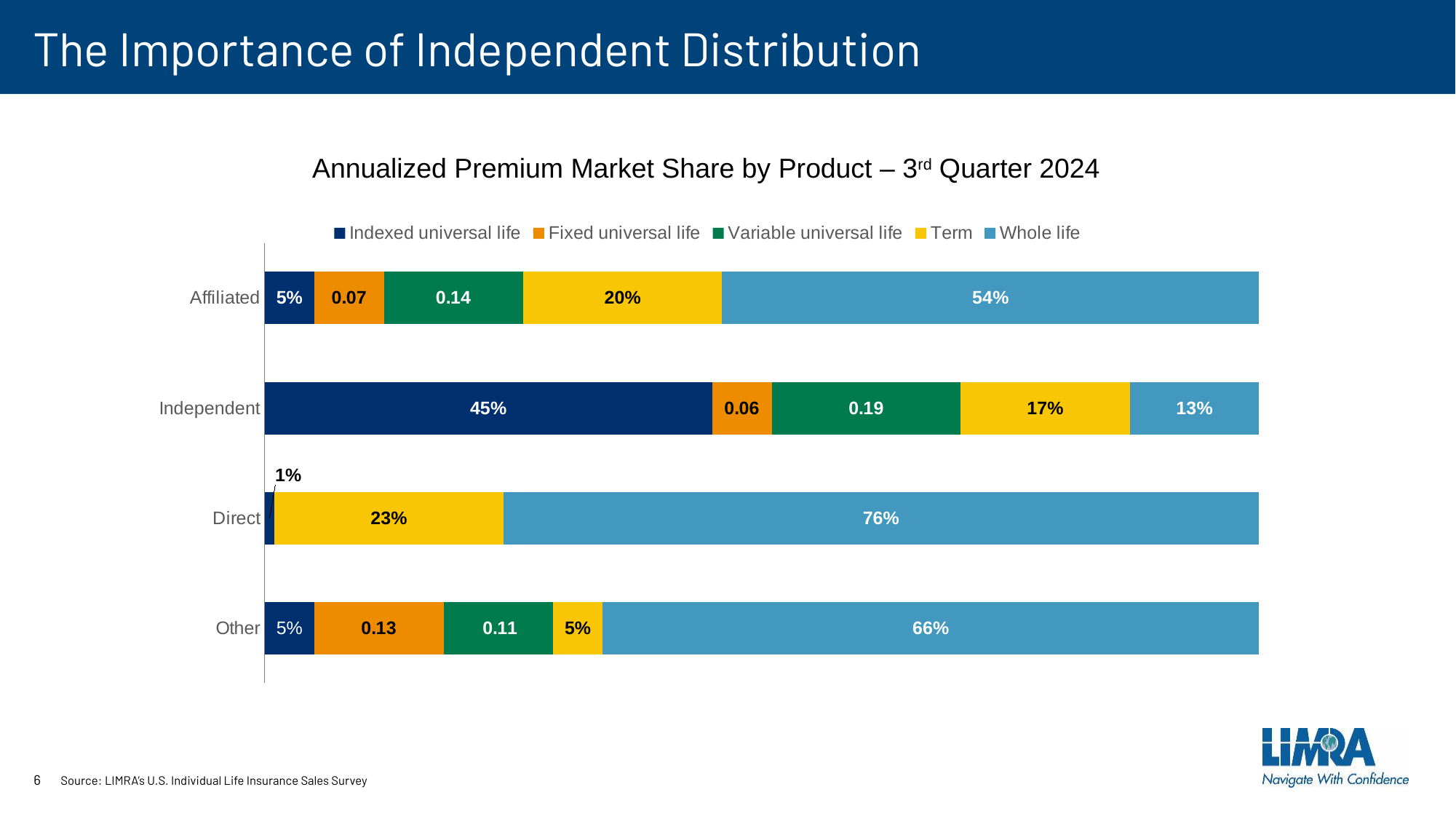

# The Importance of Independent Distribution
Annualized Premium Market Share by Product – 3rd Quarter 2024

### Chart

| Category | Indexed universal life | Fixed universal life | Variable universal life | Term | Whole life |
|---|---|---|---|---|---|
| Other | 0.05 | 0.13 | 0.11 | 0.05 | 0.66 |
| Direct | 0.01 | None | None | 0.23 | 0.76 |
| Independent | 0.45 | 0.06 | 0.19 | 0.17 | 0.13 |
| Affiliated | 0.05 | 0.07 | 0.14 | 0.2 | 0.54 |
Source: LIMRA’s U.S. Individual Life Insurance Sales Survey
6